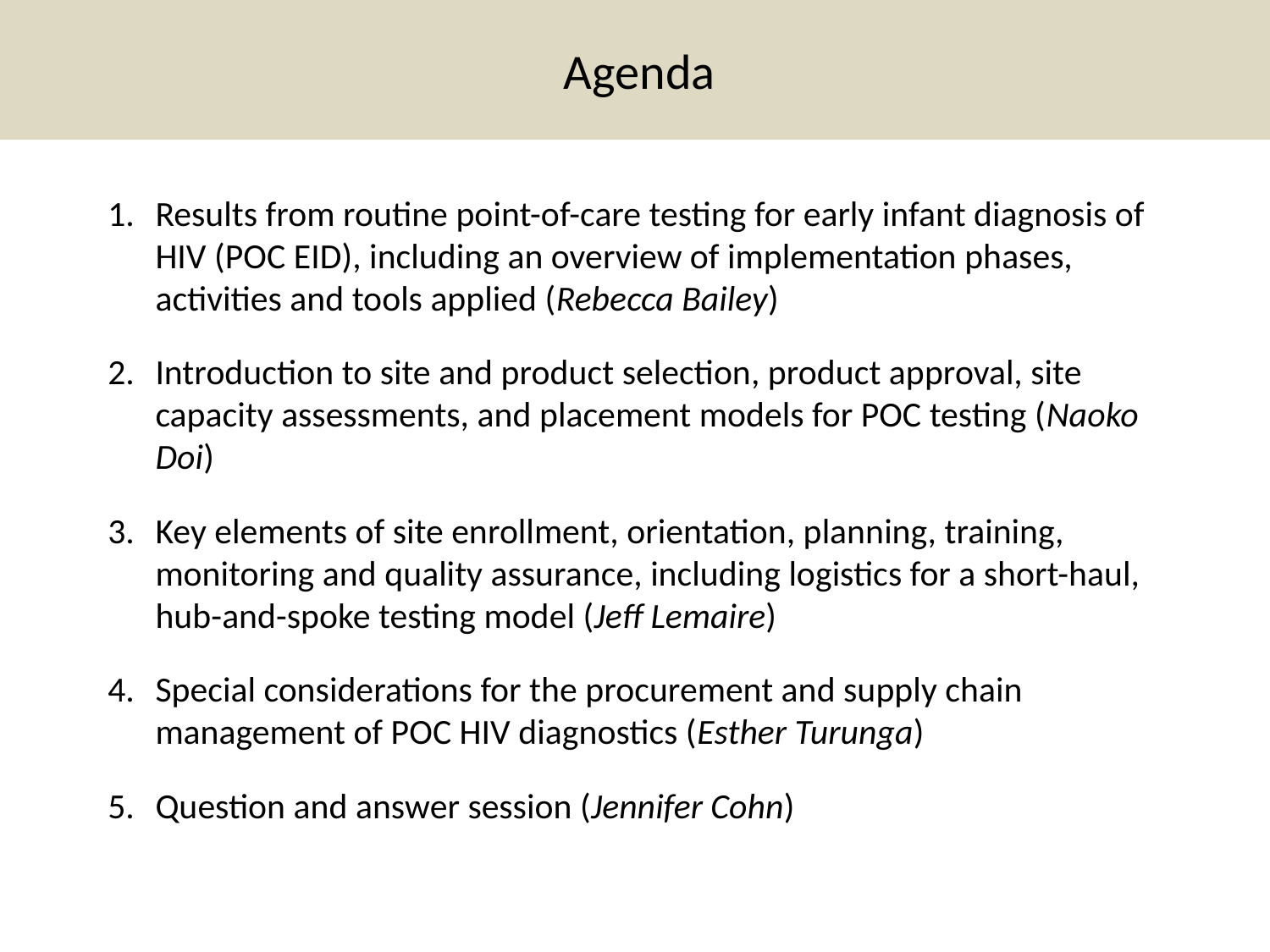

Agenda
Results from routine point-of-care testing for early infant diagnosis of HIV (POC EID), including an overview of implementation phases, activities and tools applied (Rebecca Bailey)
Introduction to site and product selection, product approval, site capacity assessments, and placement models for POC testing (Naoko Doi)
Key elements of site enrollment, orientation, planning, training, monitoring and quality assurance, including logistics for a short-haul, hub-and-spoke testing model (Jeff Lemaire)
Special considerations for the procurement and supply chain management of POC HIV diagnostics (Esther Turunga)
Question and answer session (Jennifer Cohn)